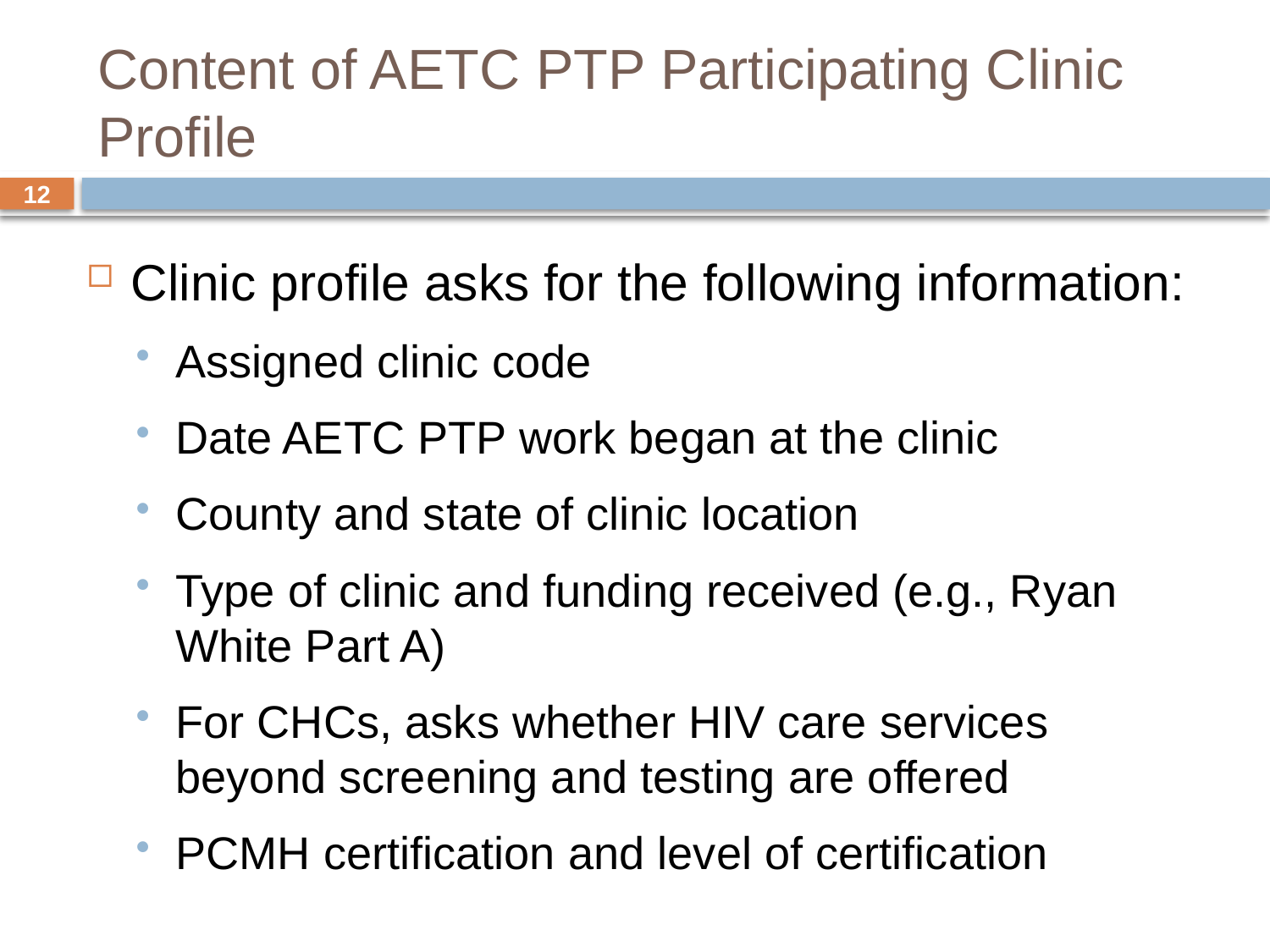

# Content of AETC PTP Participating Clinic Profile
12
Clinic profile asks for the following information:
Assigned clinic code
Date AETC PTP work began at the clinic
County and state of clinic location
Type of clinic and funding received (e.g., Ryan White Part A)
For CHCs, asks whether HIV care services beyond screening and testing are offered
PCMH certification and level of certification